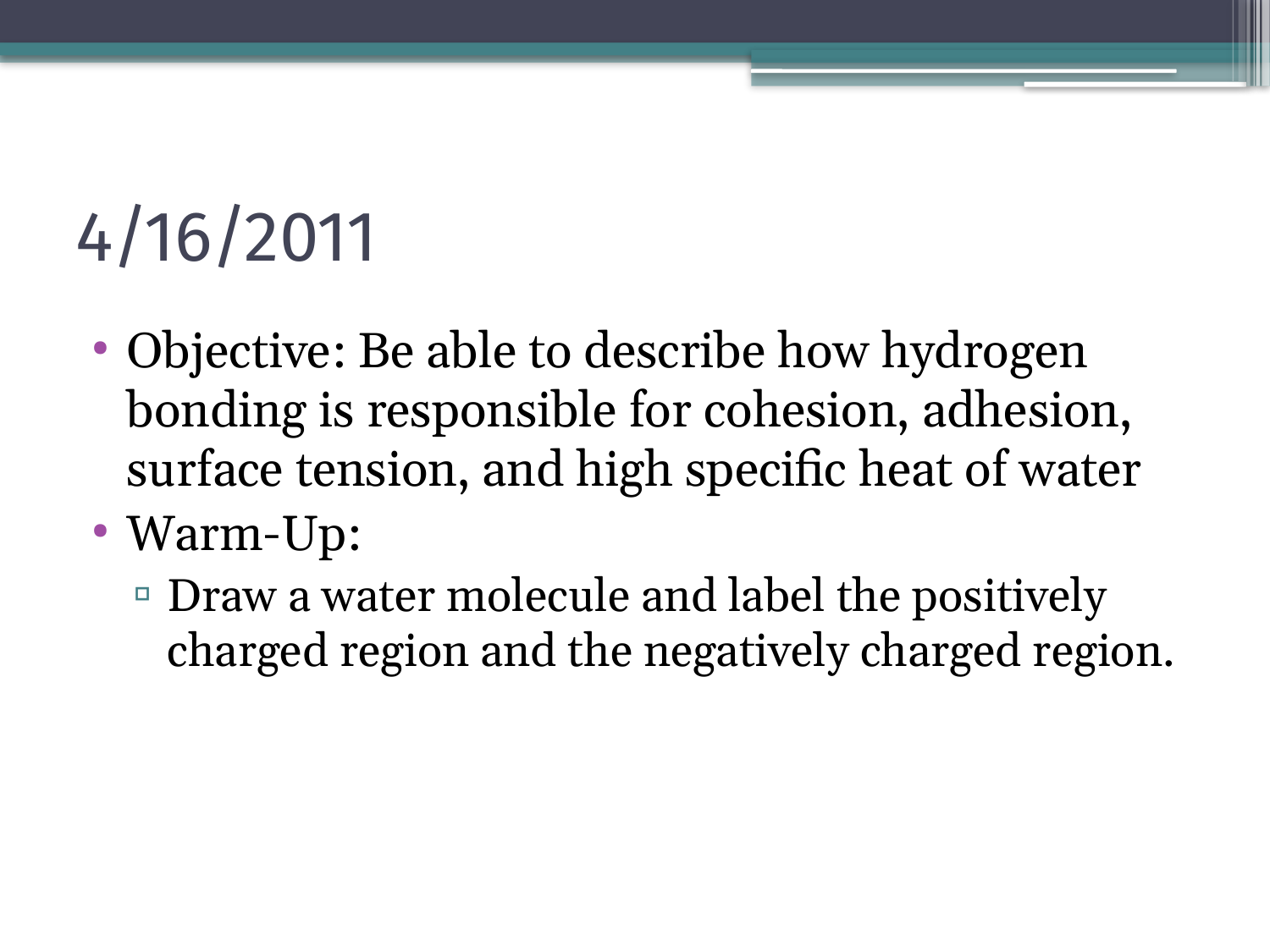

# 4/16/2011
Objective: Be able to describe how hydrogen bonding is responsible for cohesion, adhesion, surface tension, and high specific heat of water
Warm-Up:
Draw a water molecule and label the positively charged region and the negatively charged region.